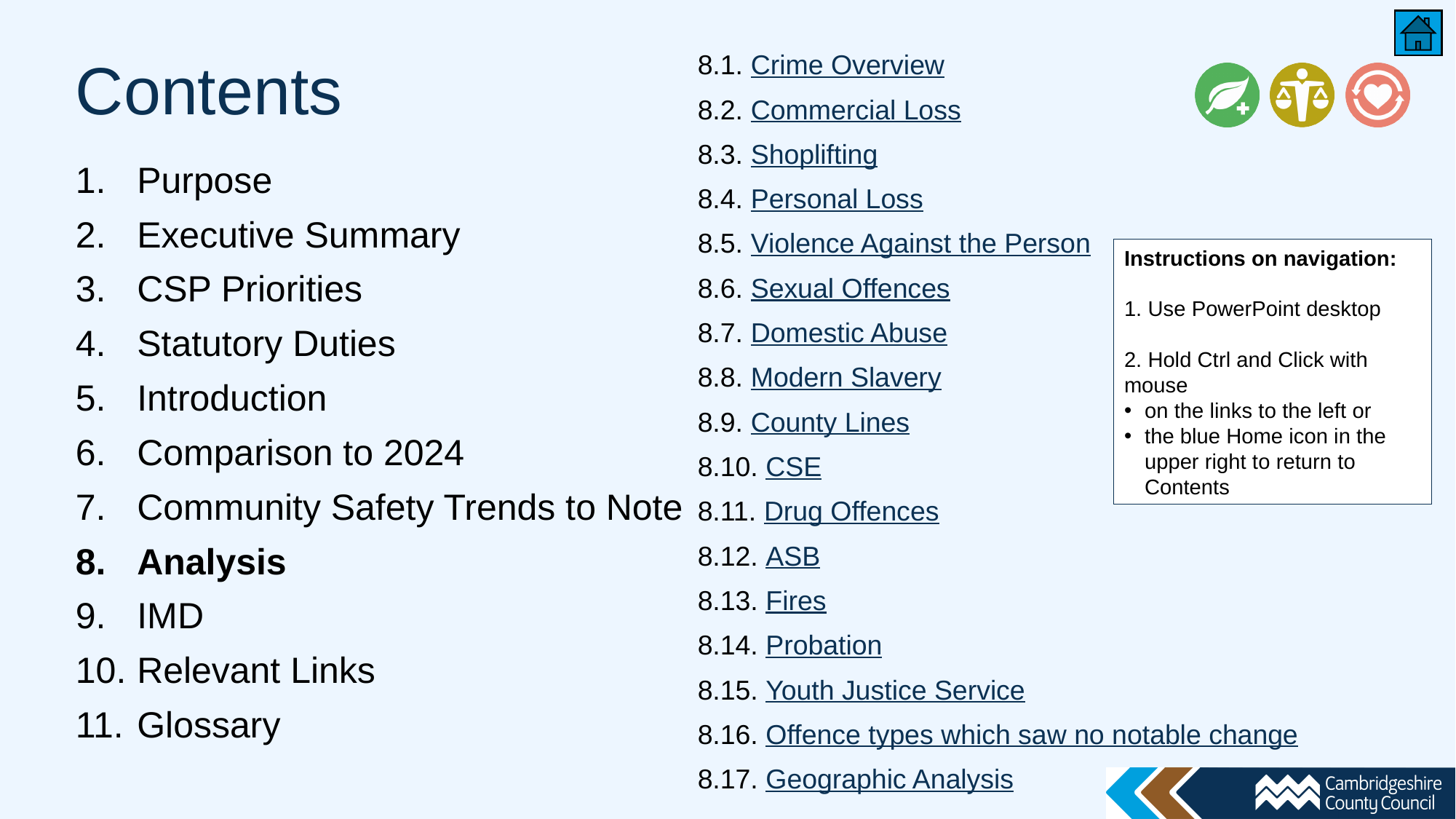

8.1. Crime Overview
8.2. Commercial Loss
8.3. Shoplifting
8.4. Personal Loss
8.5. Violence Against the Person
8.6. Sexual Offences
8.7. Domestic Abuse
8.8. Modern Slavery
8.9. County Lines
8.10. CSE
8.11. Drug Offences
8.12. ASB
8.13. Fires
8.14. Probation
8.15. Youth Justice Service
8.16. Offence types which saw no notable change
8.17. Geographic Analysis

# Contents
Purpose
Executive Summary
CSP Priorities
Statutory Duties
Introduction
Comparison to 2024
Community Safety Trends to Note
Analysis
IMD
Relevant Links
Glossary
Instructions on navigation:

1. Use PowerPoint desktop

2. Hold Ctrl and Click with mouse
on the links to the left or
the blue Home icon in the upper right to return to Contents